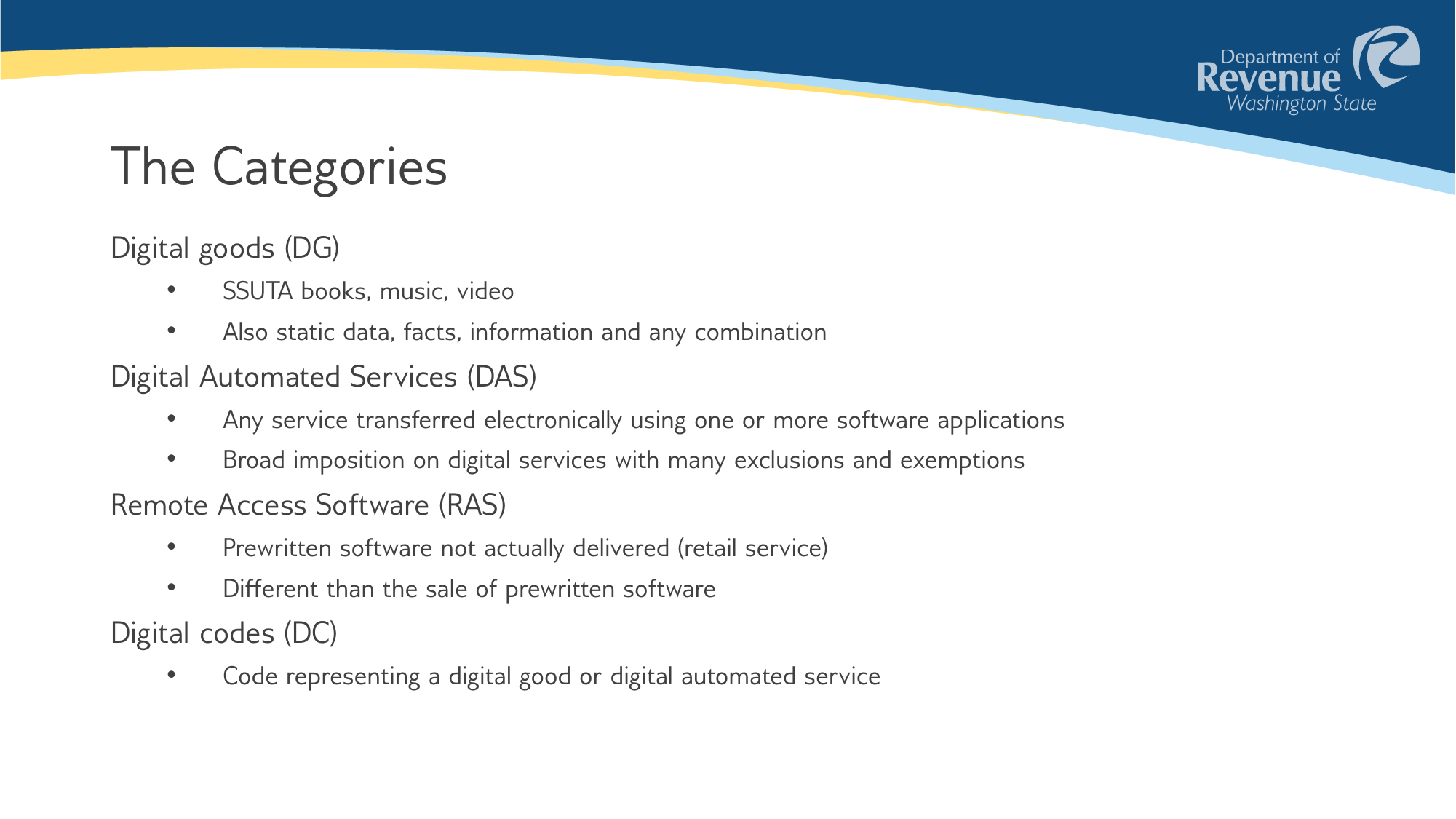

# The Categories
Digital goods (DG)
SSUTA books, music, video
Also static data, facts, information and any combination
Digital Automated Services (DAS)
Any service transferred electronically using one or more software applications
Broad imposition on digital services with many exclusions and exemptions
Remote Access Software (RAS)
Prewritten software not actually delivered (retail service)
Different than the sale of prewritten software
Digital codes (DC)
Code representing a digital good or digital automated service